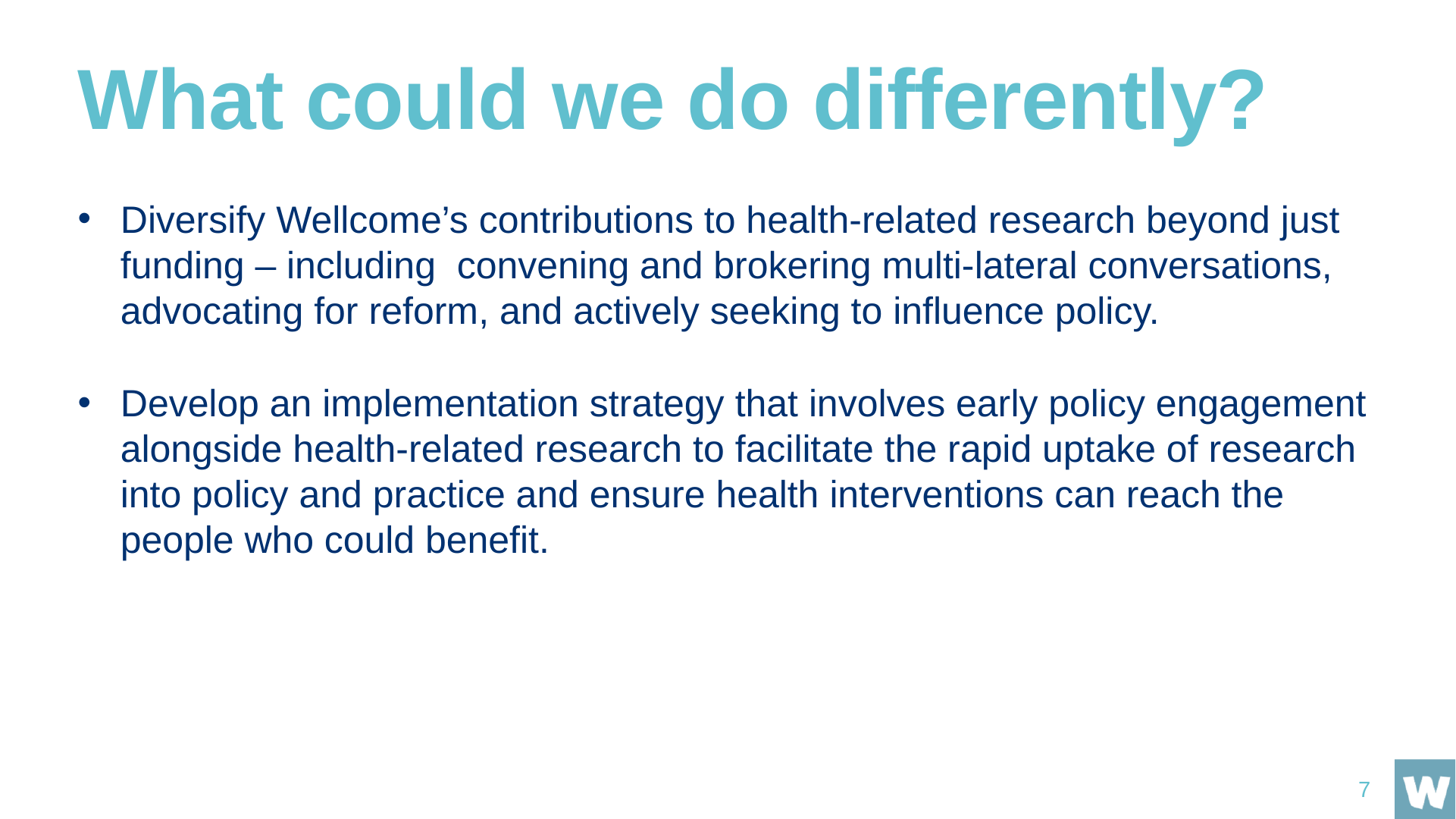

# What could we do differently?
Diversify Wellcome’s contributions to health-related research beyond just funding – including  convening and brokering multi-lateral conversations, advocating for reform, and actively seeking to influence policy.
Develop an implementation strategy that involves early policy engagement alongside health-related research to facilitate the rapid uptake of research into policy and practice and ensure health interventions can reach the people who could benefit.
7